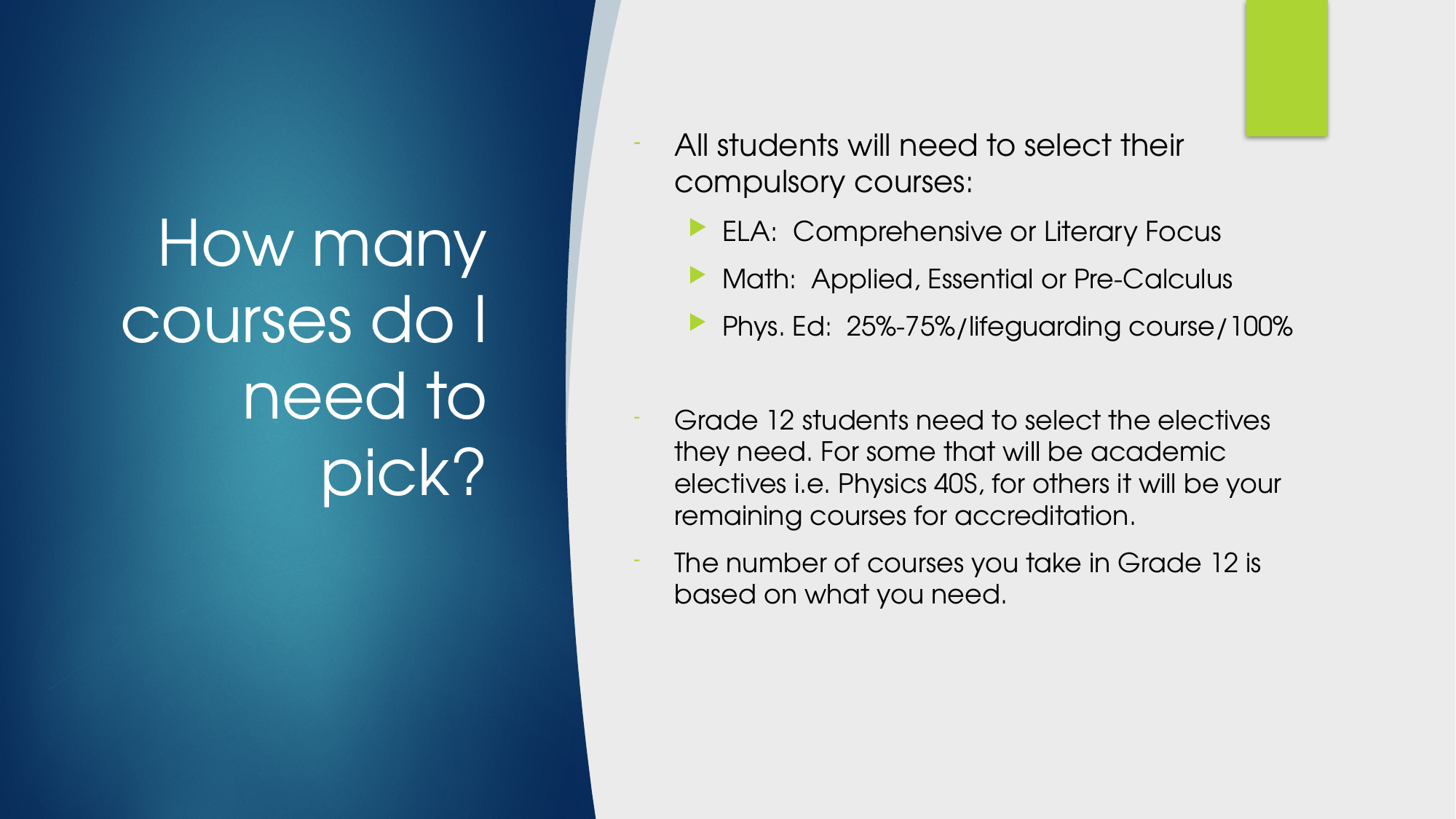

All students will need to select their compulsory courses:
ELA:  Comprehensive or Literary Focus
Math:  Applied, Essential or Pre-Calculus
Phys. Ed:  25%-75%/lifeguarding course/100%

Grade 12 students need to select the electives they need. For some that will be academic electives i.e. Physics 40S, for others it will be your remaining courses for accreditation.
The number of courses you take in Grade 12 is based on what you need.

# How many courses do I need to pick?